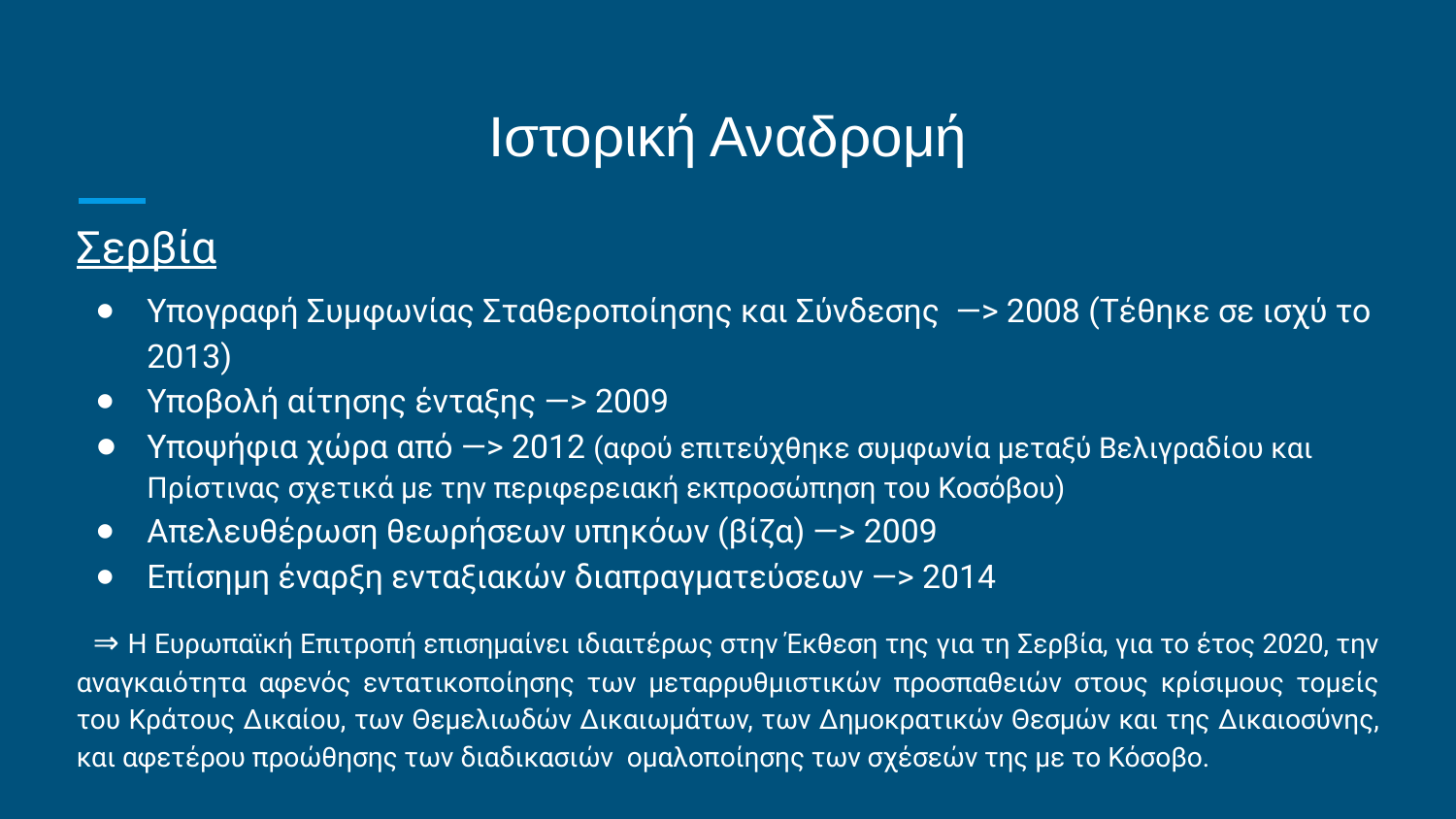

# Ιστορική Αναδρομή
Σερβία
Υπογραφή Συμφωνίας Σταθεροποίησης και Σύνδεσης  —> 2008 (Τέθηκε σε ισχύ το 2013)
Υποβολή αίτησης ένταξης —> 2009
Υποψήφια χώρα από —> 2012 (αφού επιτεύχθηκε συμφωνία μεταξύ Βελιγραδίου και Πρίστινας σχετικά με την περιφερειακή εκπροσώπηση του Κοσόβου)
Απελευθέρωση θεωρήσεων υπηκόων (βίζα) —> 2009
Επίσημη έναρξη ενταξιακών διαπραγματεύσεων —> 2014
  ⇒ Η Ευρωπαϊκή Επιτροπή επισημαίνει ιδιαιτέρως στην Έκθεση της για τη Σερβία, για το έτος 2020, την αναγκαιότητα αφενός εντατικοποίησης των μεταρρυθμιστικών προσπαθειών στους κρίσιμους τομείς του Κράτους Δικαίου, των Θεμελιωδών Δικαιωμάτων, των Δημοκρατικών Θεσμών και της Δικαιοσύνης, και αφετέρου προώθησης των διαδικασιών  ομαλοποίησης των σχέσεών της με το Κόσοβο.